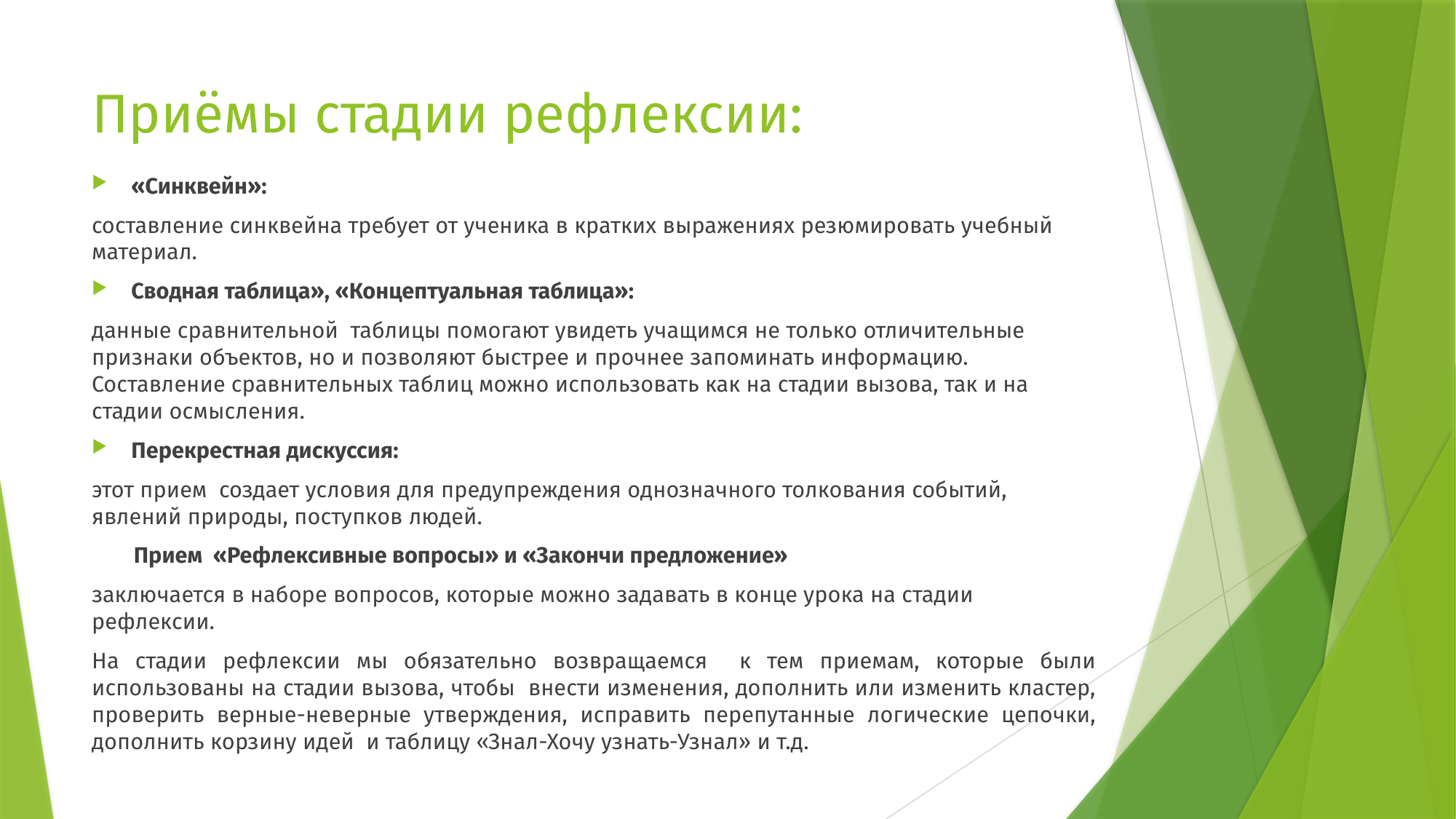

# Приёмы стадии рефлексии:
«Синквейн»:
составление синквейна требует от ученика в кратких выражениях резюмировать учебный материал.
Сводная таблица», «Концептуальная таблица»:
данные сравнительной  таблицы помогают увидеть учащимся не только отличительные признаки объектов, но и позволяют быстрее и прочнее запоминать информацию. Составление сравнительных таблиц можно использовать как на стадии вызова, так и на стадии осмысления.
Перекрестная дискуссия:
этот прием  создает условия для предупреждения однозначного толкования событий, явлений природы, поступков людей.
       Прием  «Рефлексивные вопросы» и «Закончи предложение»
заключается в наборе вопросов, которые можно задавать в конце урока на стадии рефлексии.
На стадии рефлексии мы обязательно возвращаемся  к тем приемам, которые были использованы на стадии вызова, чтобы  внести изменения, дополнить или изменить кластер, проверить верные-неверные утверждения, исправить перепутанные логические цепочки, дополнить корзину идей  и таблицу «Знал-Хочу узнать-Узнал» и т.д.